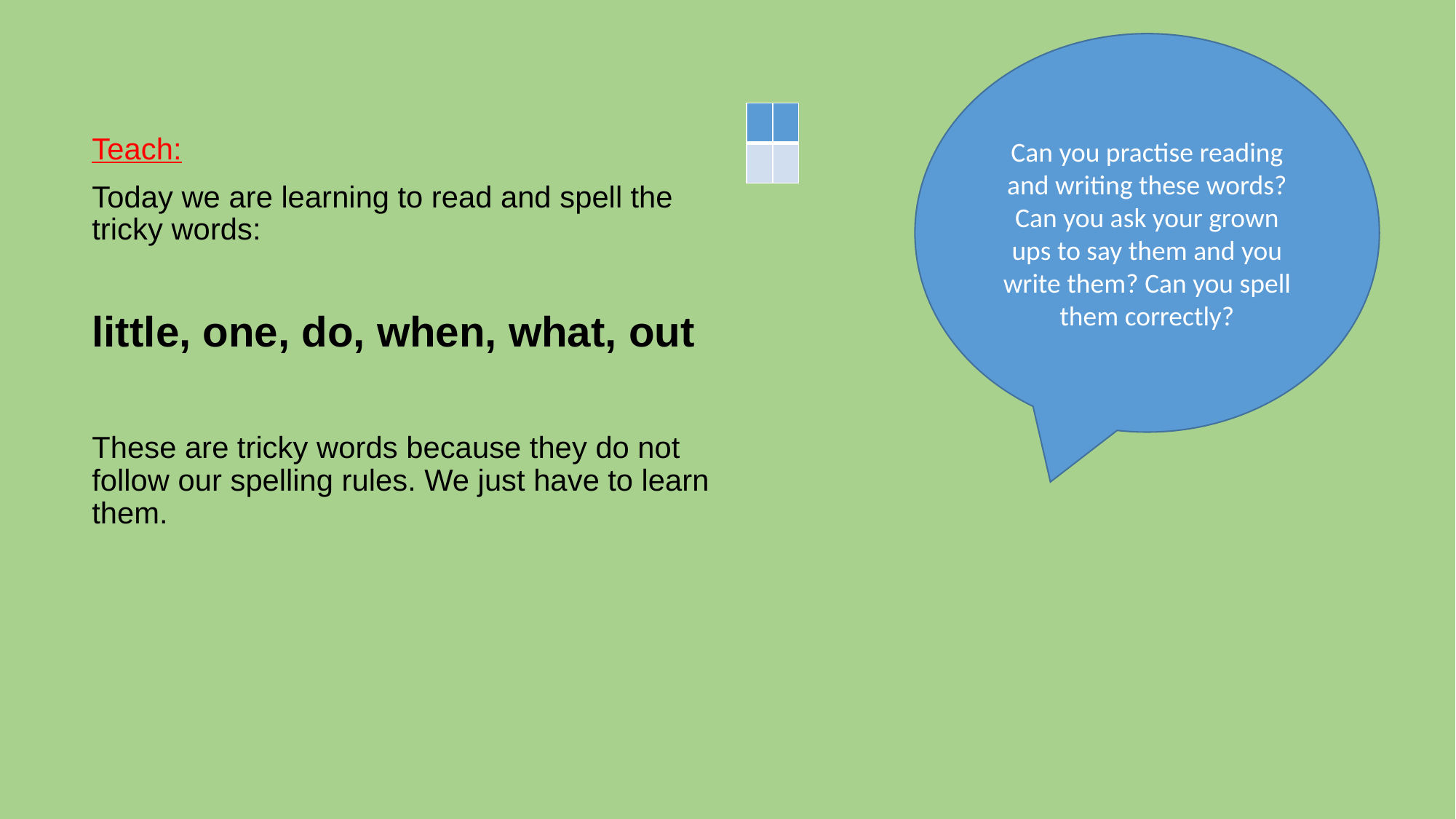

Can you practise reading and writing these words? Can you ask your grown ups to say them and you write them? Can you spell them correctly?
#
|  |  |
| --- | --- |
|  |  |
Teach:
Today we are learning to read and spell the tricky words:

little, one, do, when, what, out

These are tricky words because they do not follow our spelling rules. We just have to learn them.